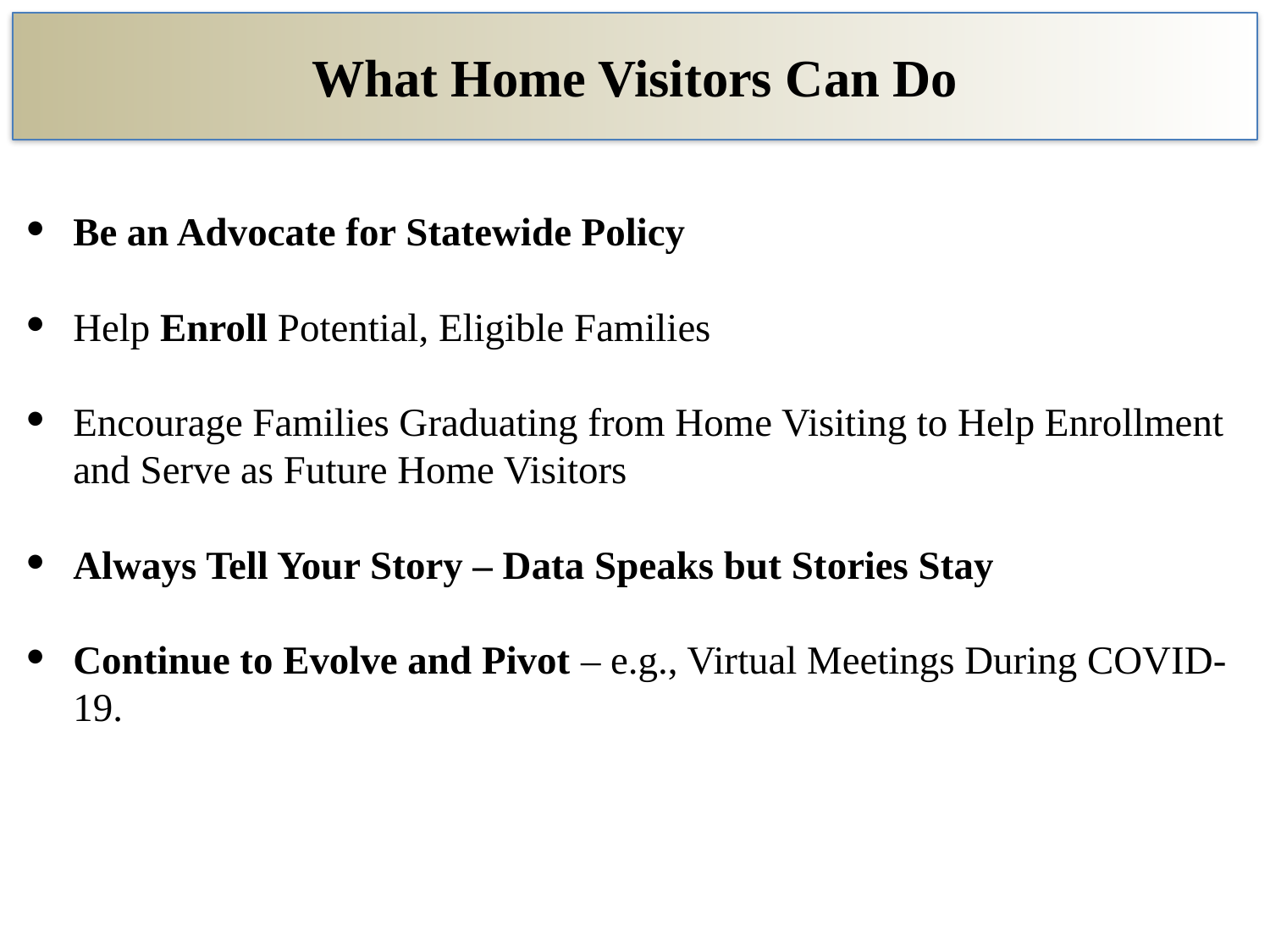

# What Home Visitors Can Do

Be an Advocate for Statewide Policy

Help Enroll Potential, Eligible Families

Encourage Families Graduating from Home Visiting to Help Enrollment and Serve as Future Home Visitors

Always Tell Your Story – Data Speaks but Stories Stay

Continue to Evolve and Pivot – e.g., Virtual Meetings During COVID-19.